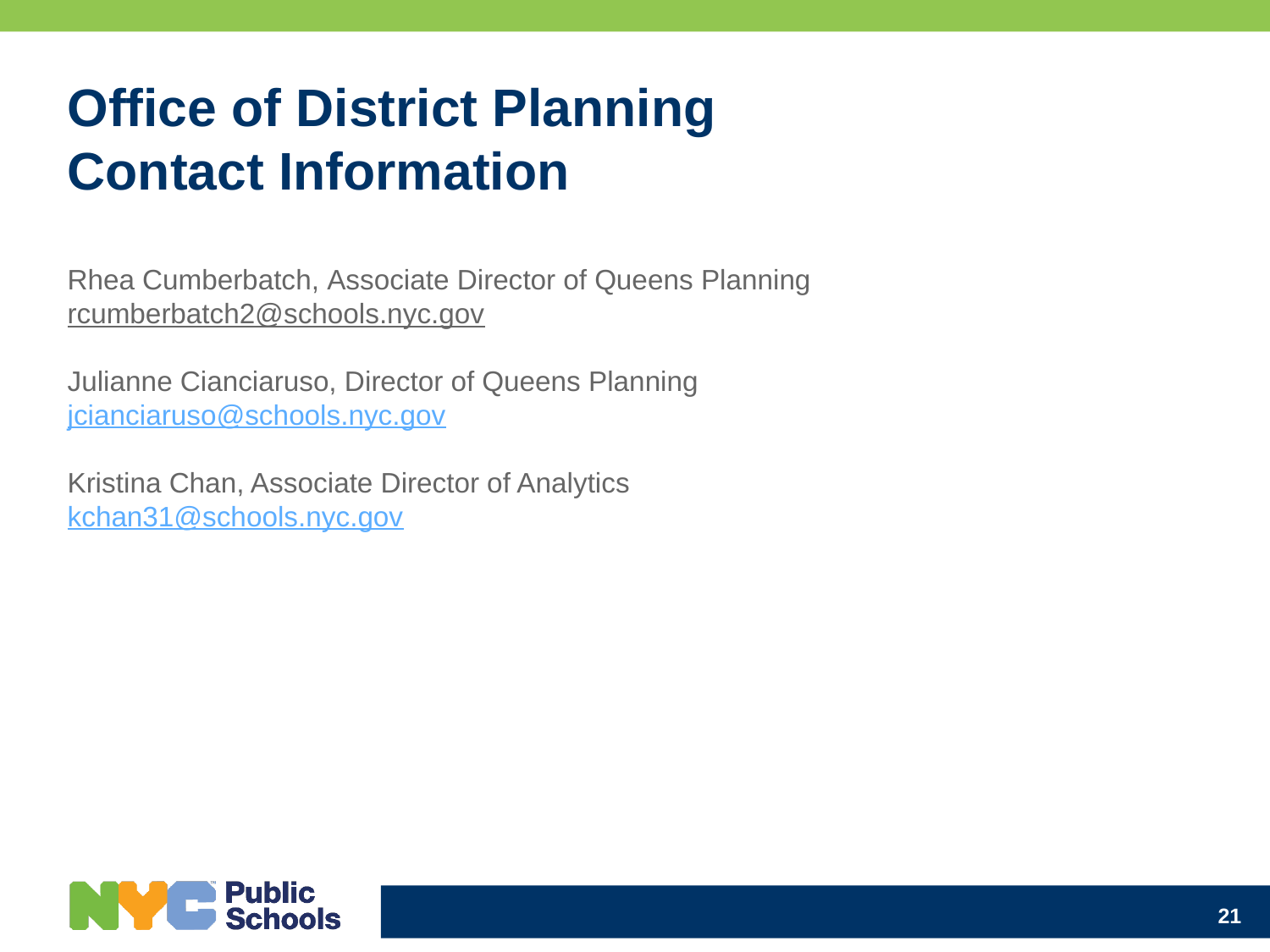

# Office of District Planning Contact Information

Rhea Cumberbatch, Associate Director of Queens Planning
rcumberbatch2@schools.nyc.gov

Julianne Cianciaruso, Director of Queens Planning
jcianciaruso@schools.nyc.gov

Kristina Chan, Associate Director of Analytics
kchan31@schools.nyc.gov

21